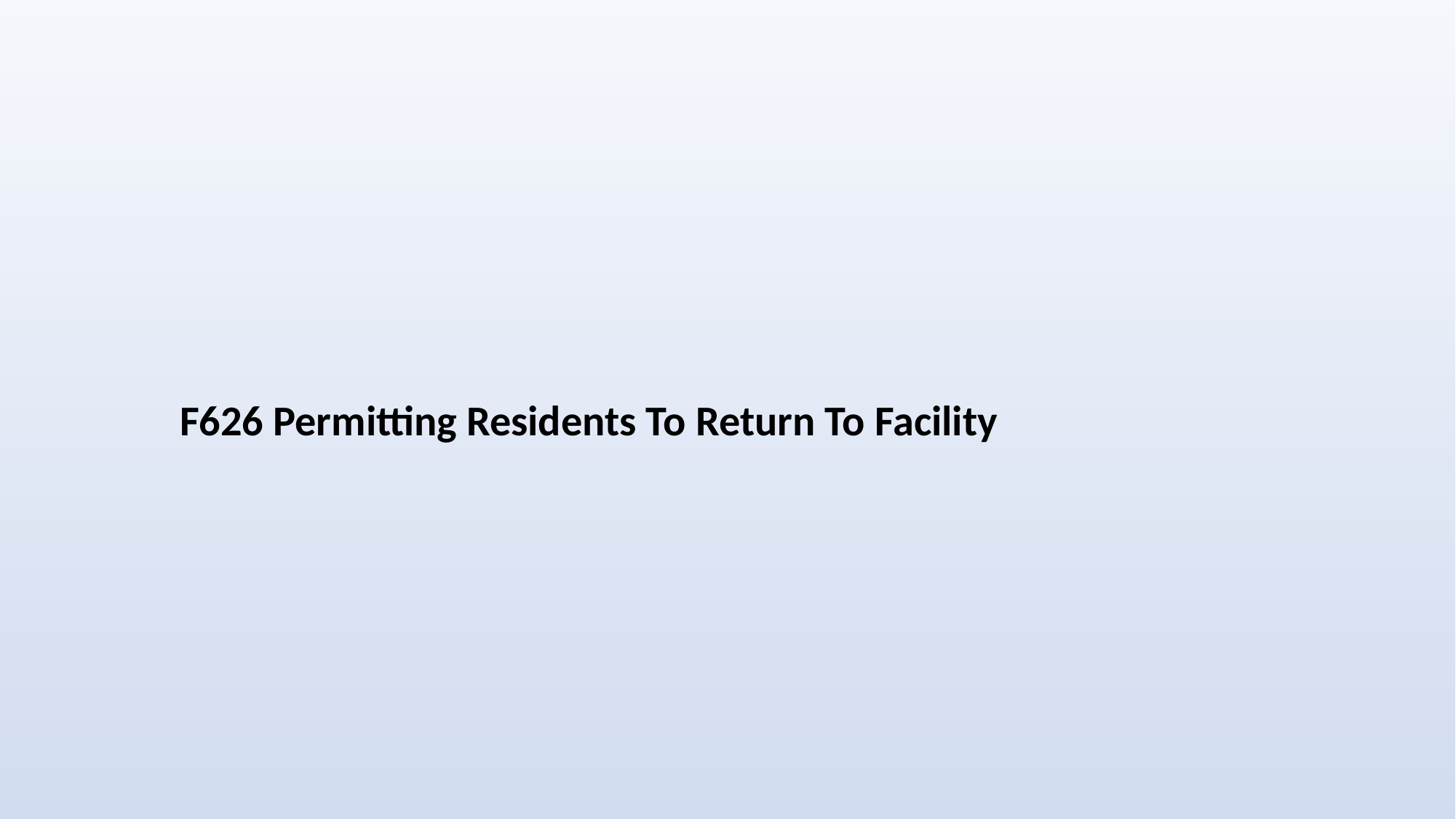

F626 Permitting Residents To Return To Facility